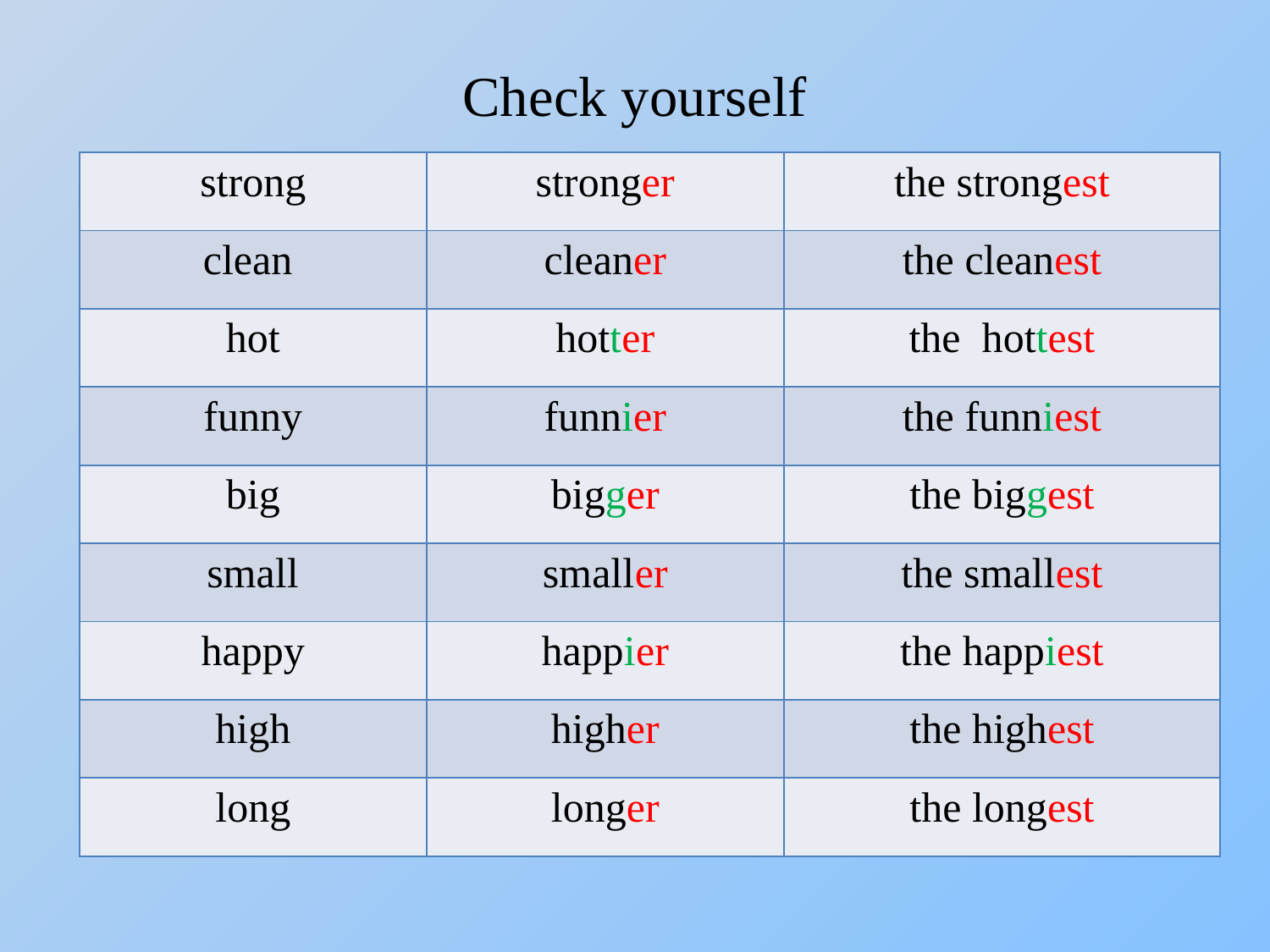

# Check yourself
| strong | stronger | the strongest |
| --- | --- | --- |
| clean | cleaner | the cleanest |
| hot | hotter | the hottest |
| funny | funnier | the funniest |
| big | bigger | the biggest |
| small | smaller | the smallest |
| happy | happier | the happiest |
| high | higher | the highest |
| long | longer | the longest |